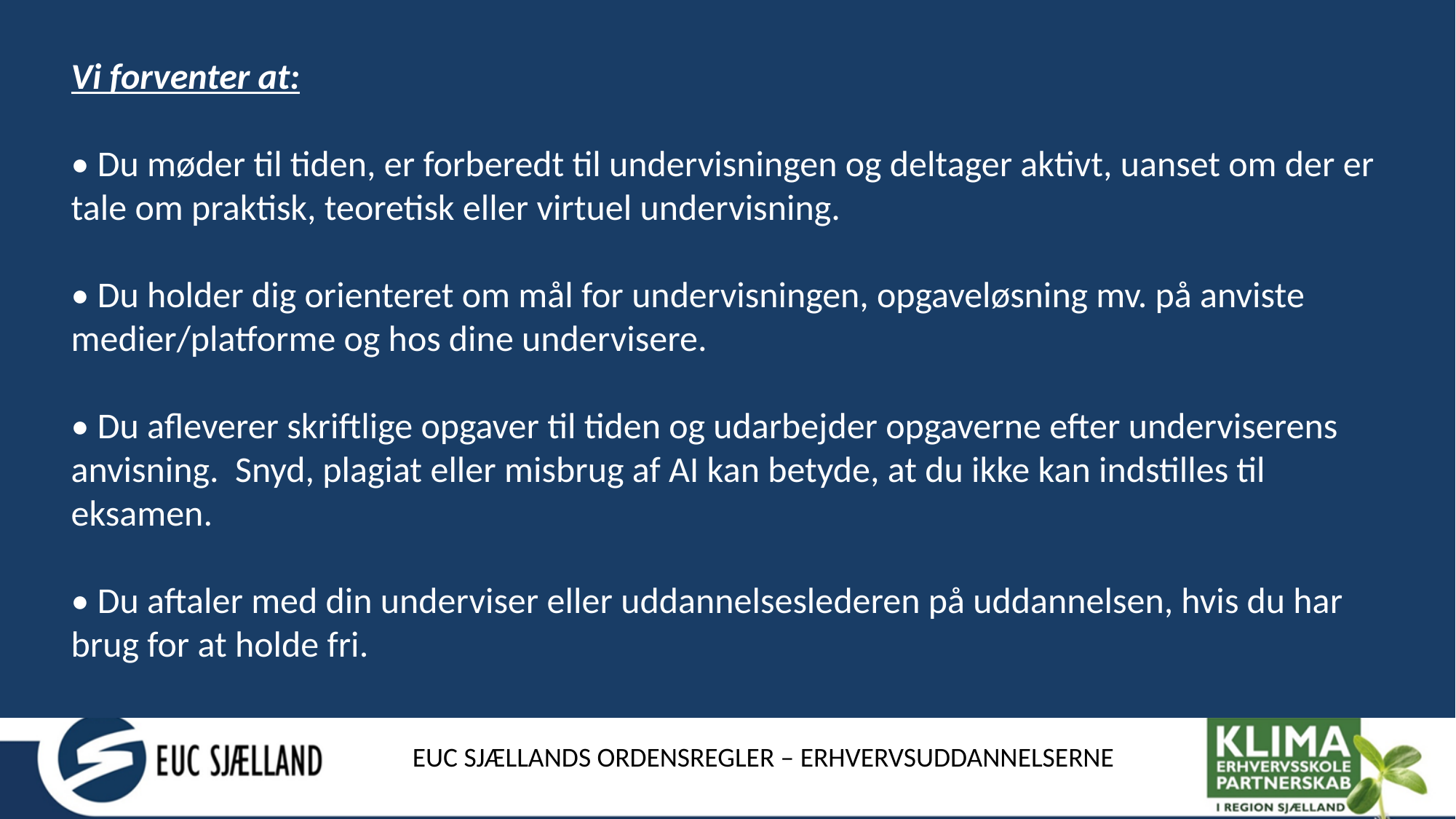

Vi forventer at:

• Du møder til tiden, er forberedt til undervisningen og deltager aktivt, uanset om der er
tale om praktisk, teoretisk eller virtuel undervisning.

• Du holder dig orienteret om mål for undervisningen, opgaveløsning mv. på anviste
medier/platforme og hos dine undervisere.

• Du afleverer skriftlige opgaver til tiden og udarbejder opgaverne efter underviserens
anvisning.  Snyd, plagiat eller misbrug af AI kan betyde, at du ikke kan indstilles til
eksamen.

• Du aftaler med din underviser eller uddannelseslederen på uddannelsen, hvis du har
brug for at holde fri.

#
EUC SJÆLLANDS ORDENSREGLER – ERHVERVSUDDANNELSERNE